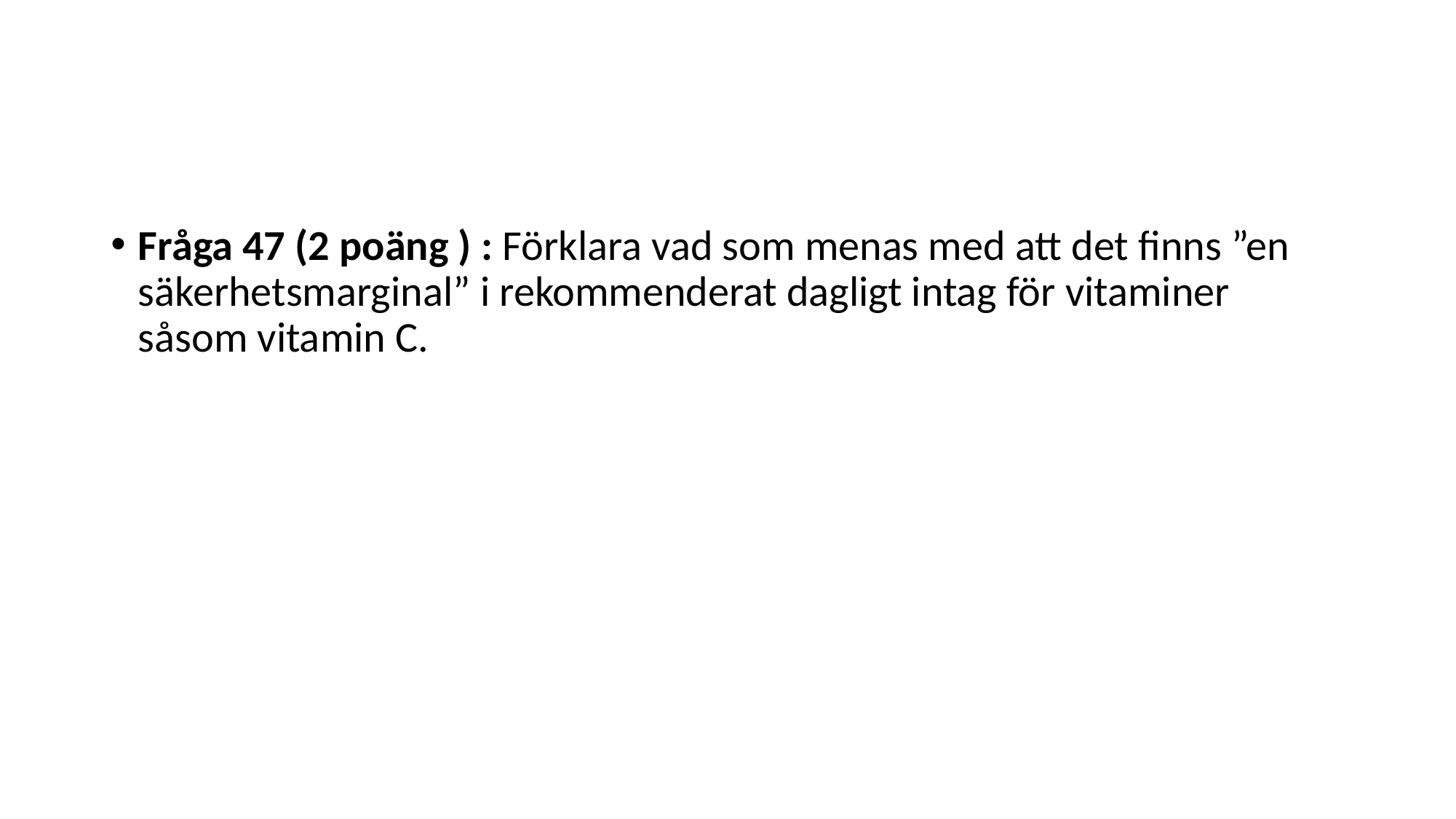

#
Fråga 47 (2 poäng ) : Förklara vad som menas med att det finns ”en säkerhetsmarginal” i rekommenderat dagligt intag för vitaminer såsom vitamin C.